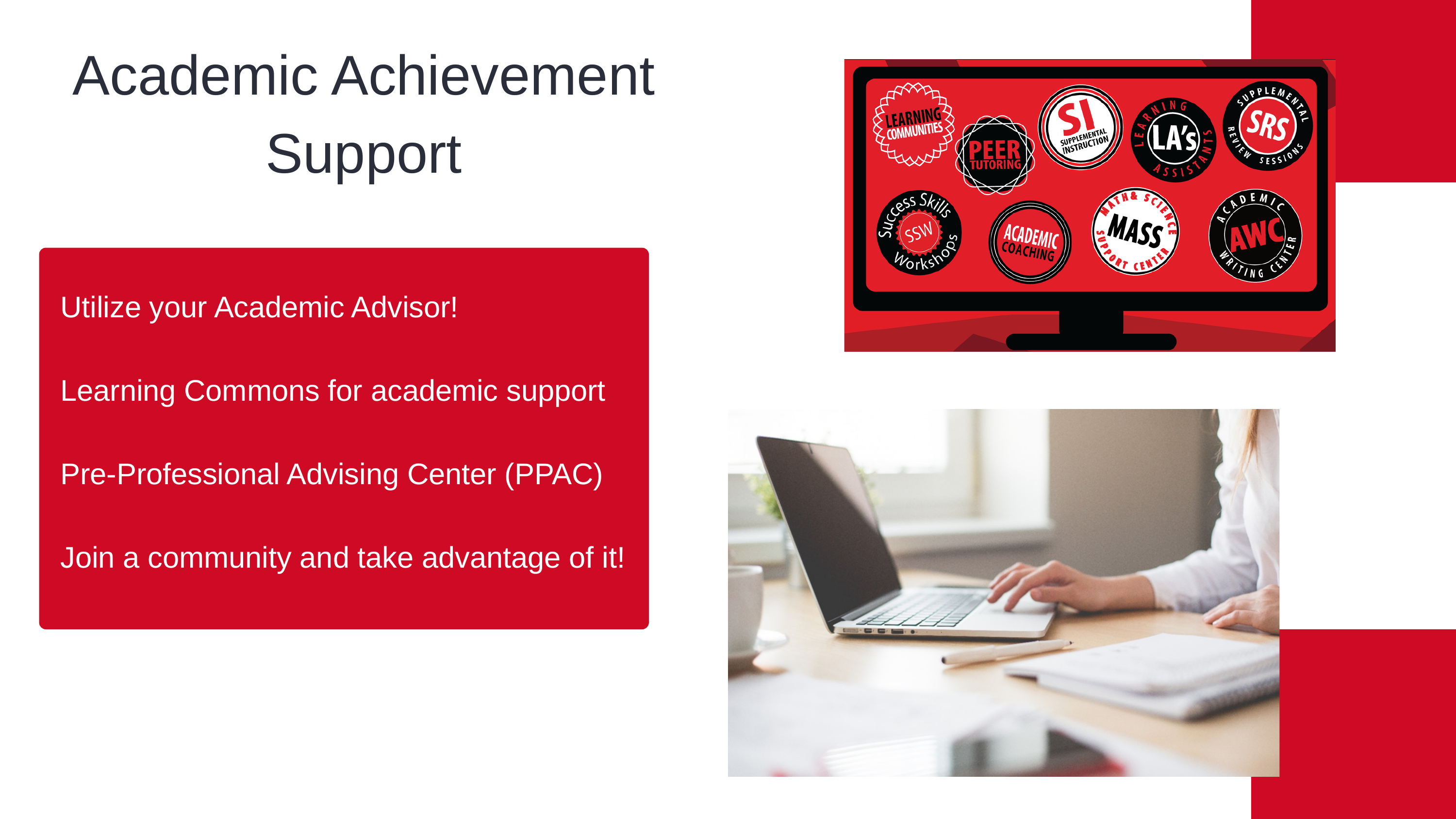

Academic Achievement Support

Utilize your Academic Advisor!

Learning Commons for academic support

Pre-Professional Advising Center (PPAC)

Join a community and take advantage of it!